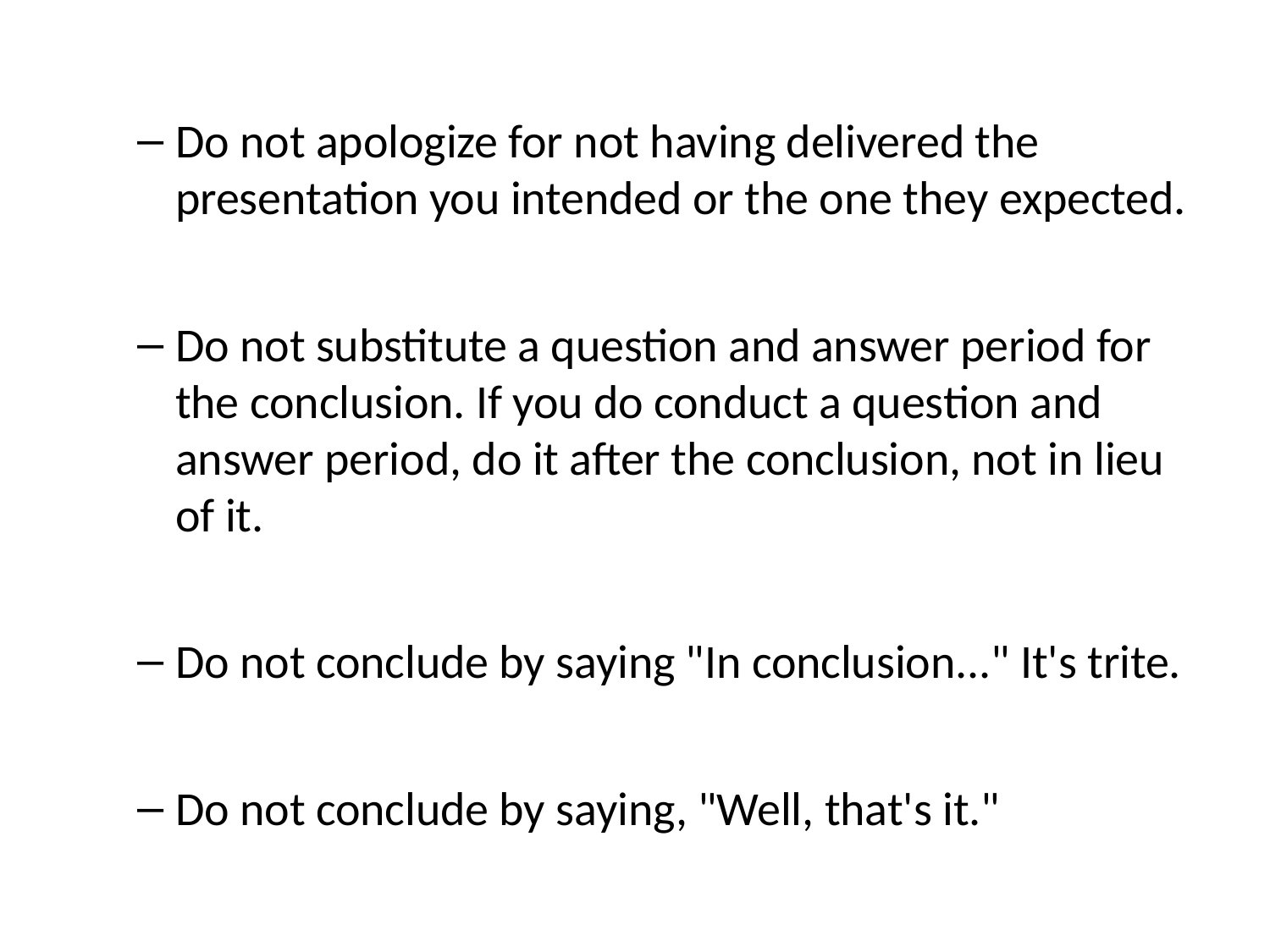

Do not apologize for not having delivered the presentation you intended or the one they expected.

Do not substitute a question and answer period for the conclusion. If you do conduct a question and answer period, do it after the conclusion, not in lieu of it.

Do not conclude by saying "In conclusion..." It's trite.

Do not conclude by saying, "Well, that's it."